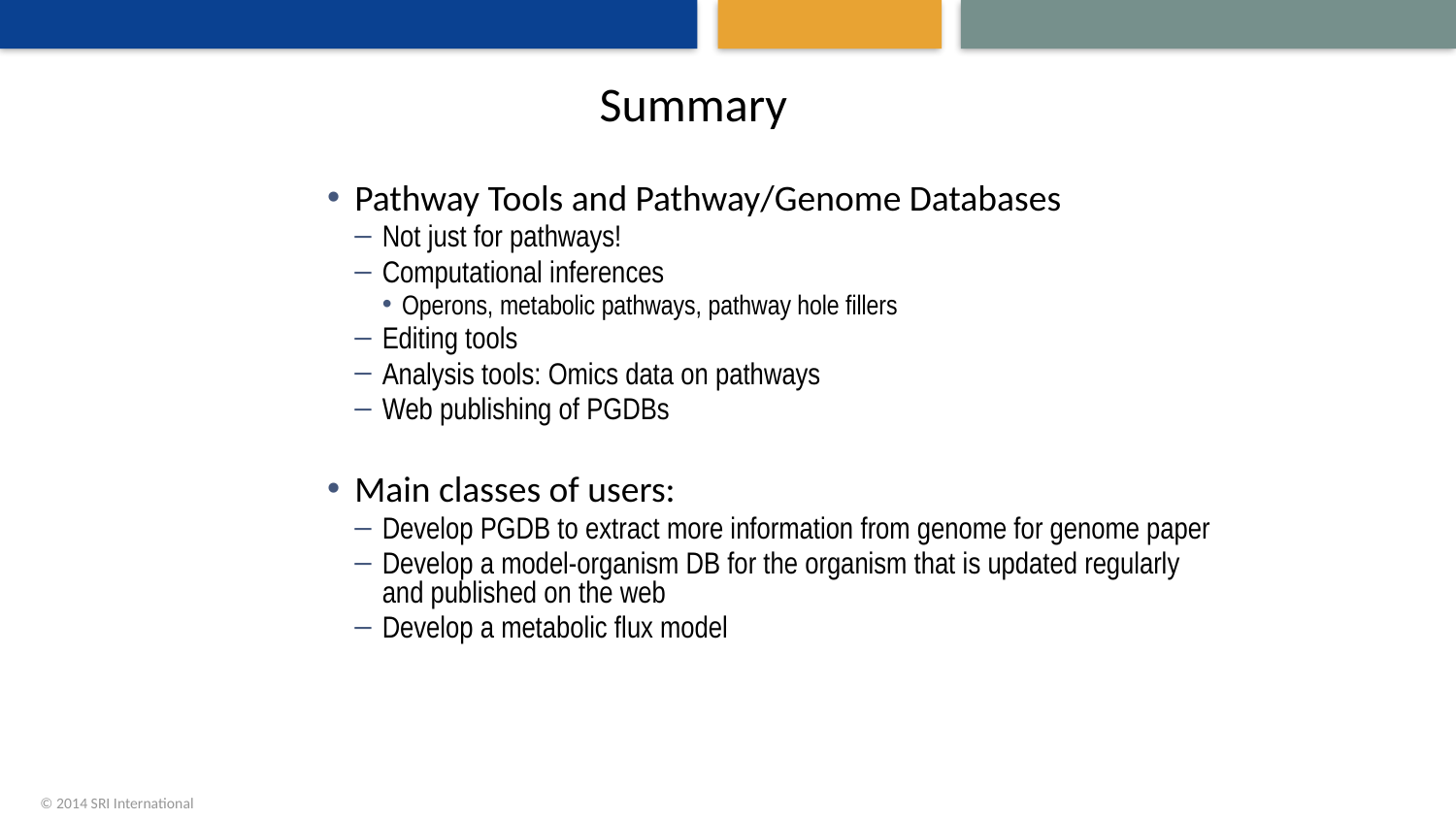

# Summary

Pathway Tools and Pathway/Genome Databases
Not just for pathways!
Computational inferences
Operons, metabolic pathways, pathway hole fillers
Editing tools
Analysis tools: Omics data on pathways
Web publishing of PGDBs

Main classes of users:
Develop PGDB to extract more information from genome for genome paper
Develop a model-organism DB for the organism that is updated regularly and published on the web
Develop a metabolic flux model